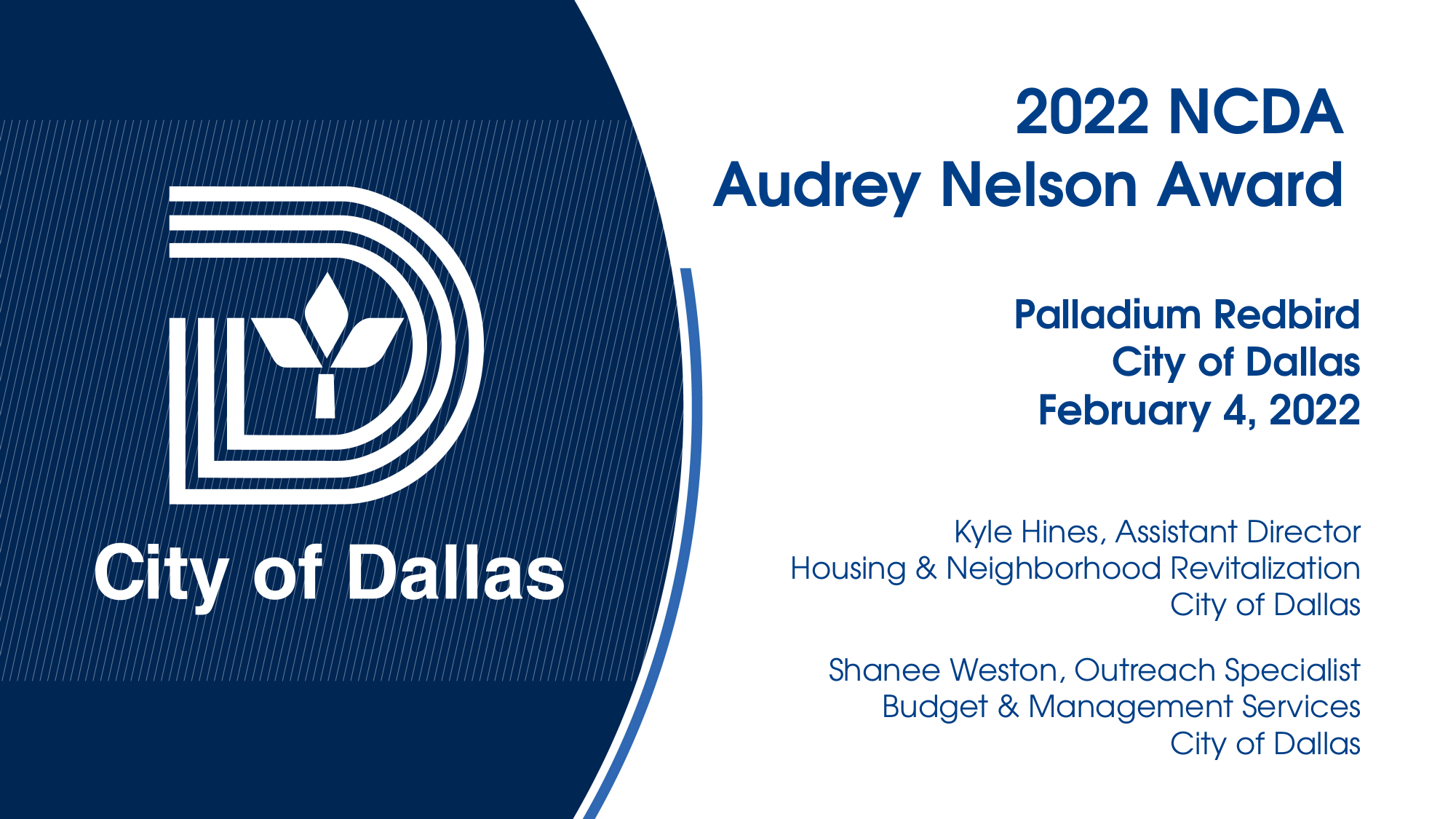

2022 NCDA
Audrey Nelson Award
Palladium Redbird
City of Dallas
February 4, 2022
Kyle Hines, Assistant Director
Housing & Neighborhood Revitalization
City of Dallas
Shanee Weston, Outreach Specialist
Budget & Management Services
City of Dallas